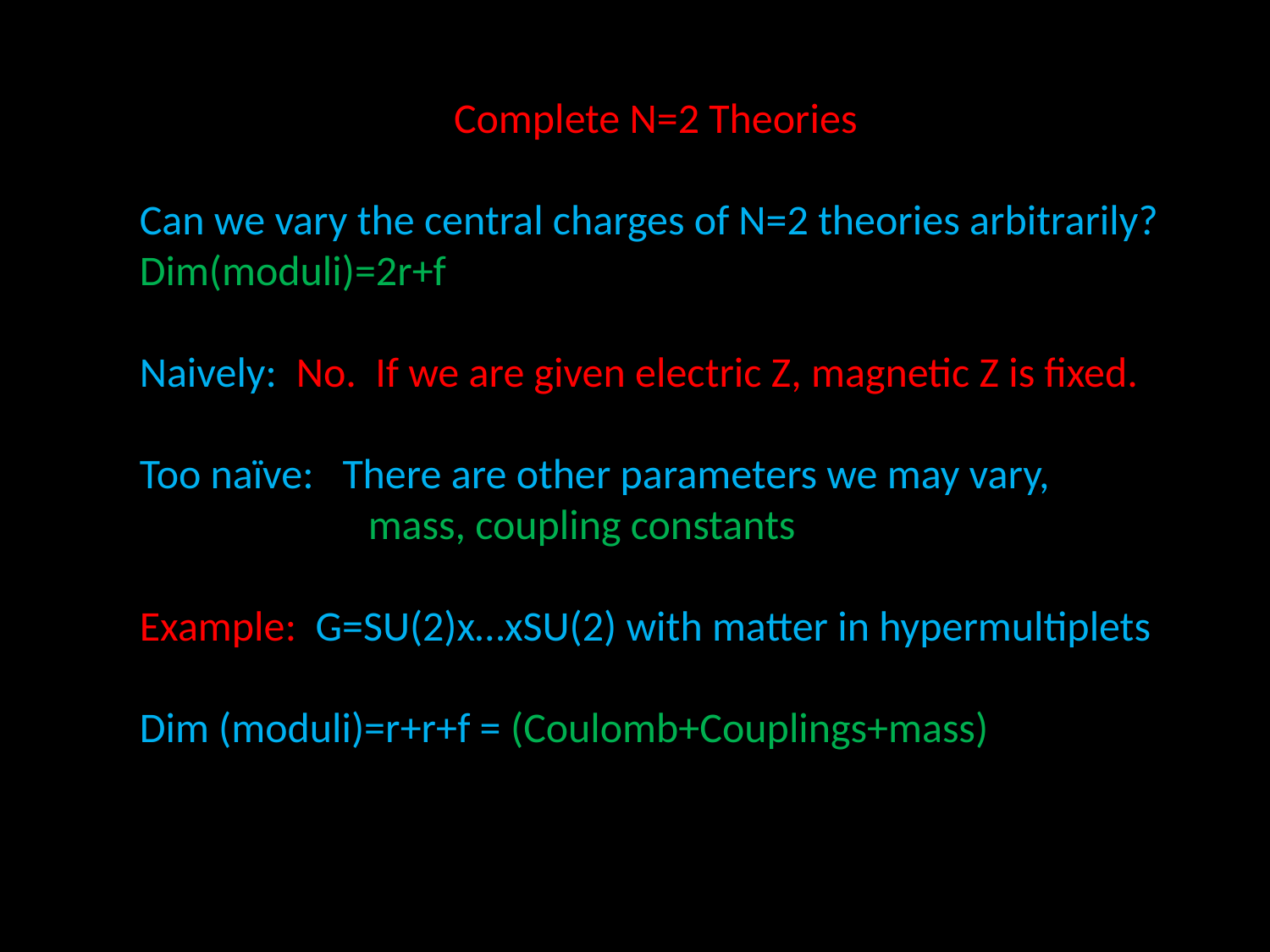

Complete N=2 Theories

Can we vary the central charges of N=2 theories arbitrarily?
Dim(moduli)=2r+f

Naively:  No.  If we are given electric Z, magnetic Z is fixed.

Too naïve:   There are other parameters we may vary,
                        mass, coupling constants

Example:  G=SU(2)x…xSU(2) with matter in hypermultiplets

Dim (moduli)=r+r+f = (Coulomb+Couplings+mass)